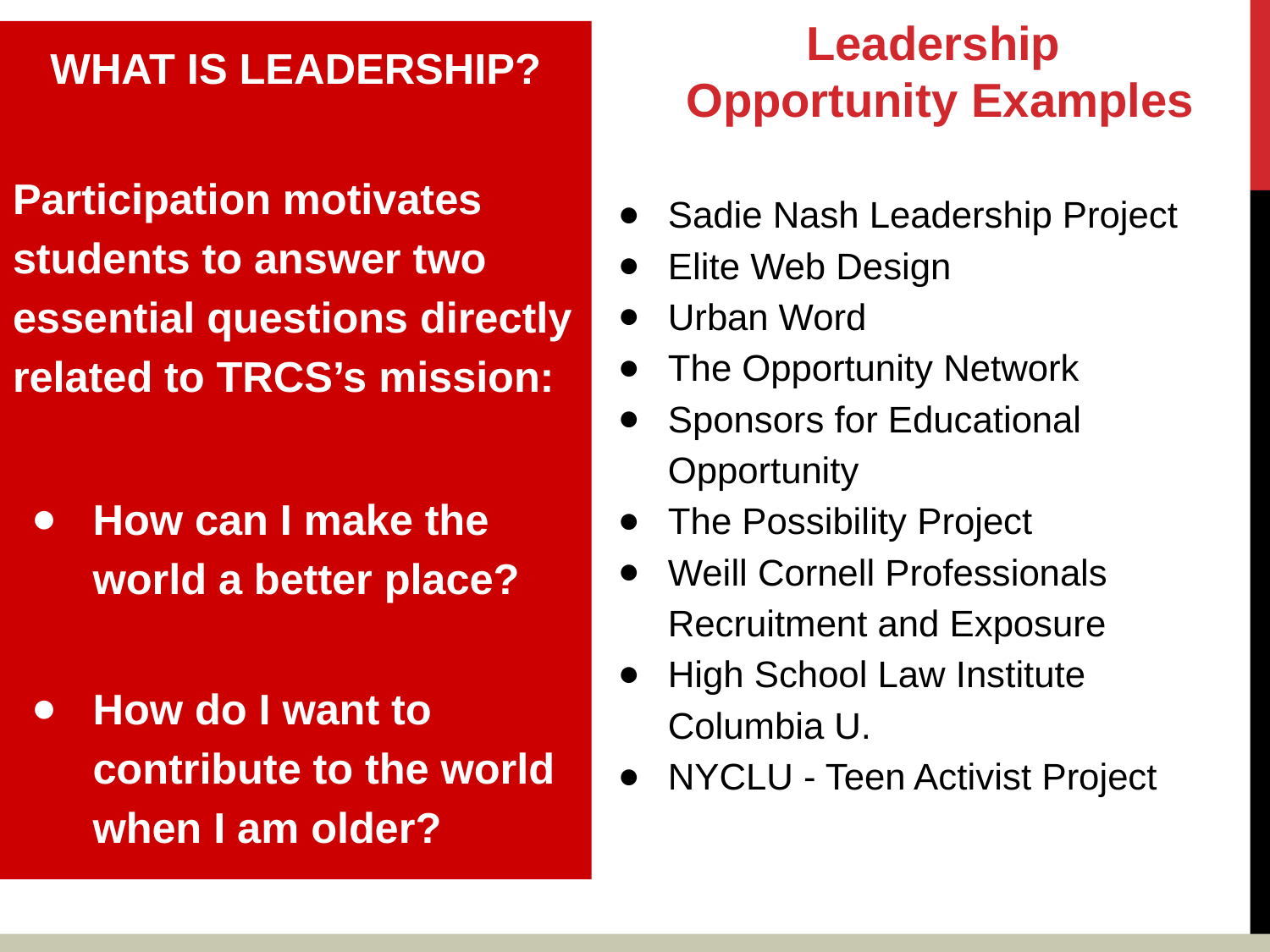

WHAT IS LEADERSHIP?

Participation motivates students to answer two essential questions directly related to TRCS’s mission:

How can I make the world a better place?

How do I want to contribute to the world when I am older?

# Leadership
Opportunity Examples
Sadie Nash Leadership Project
Elite Web Design
Urban Word
The Opportunity Network
Sponsors for Educational Opportunity
The Possibility Project
Weill Cornell Professionals Recruitment and Exposure
High School Law Institute Columbia U.
NYCLU - Teen Activist Project